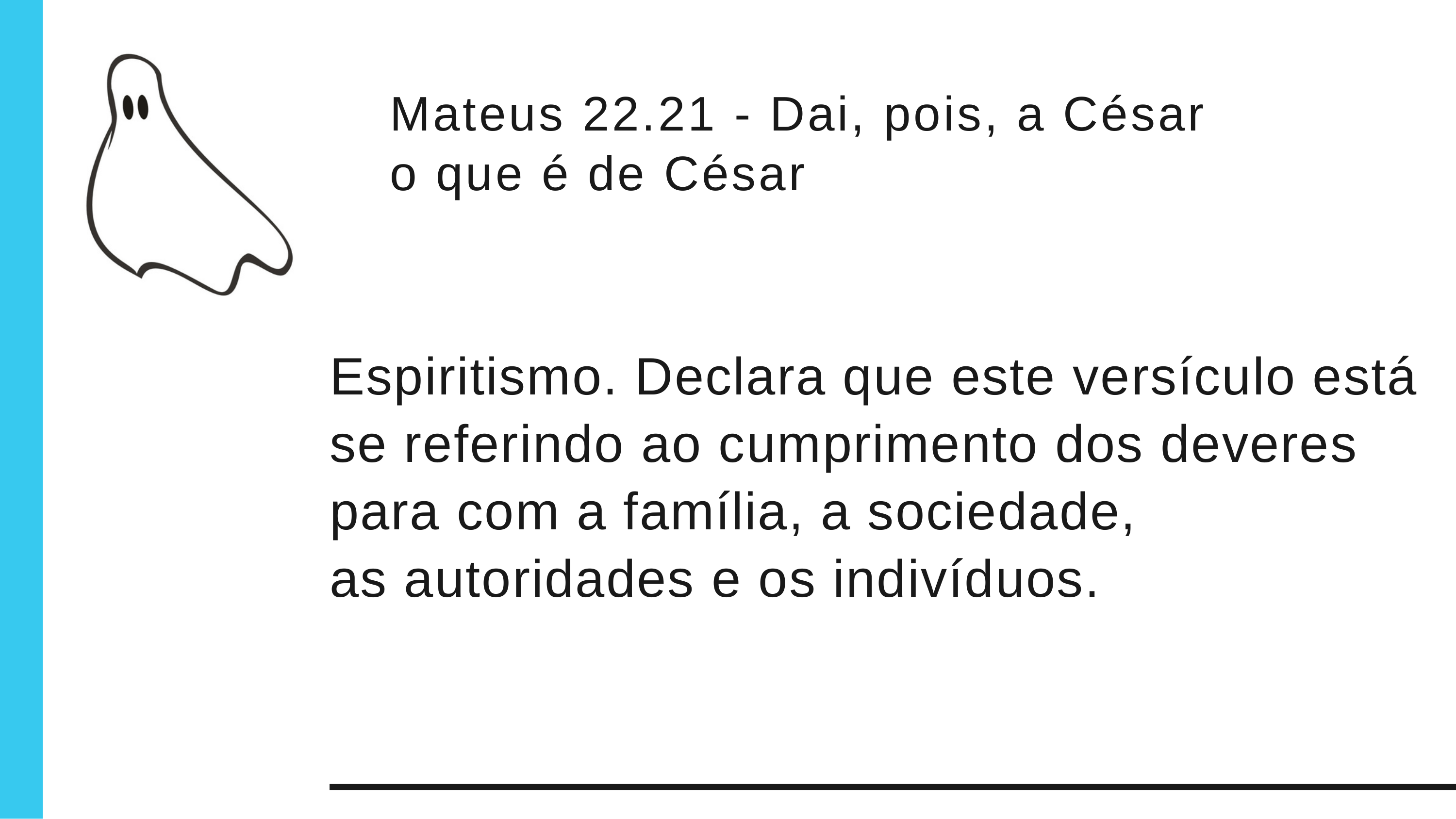

Mateus 22.21 - Dai, pois, a César
o que é de César

Espiritismo. Declara que este versículo está se referindo ao cumprimento dos deveres para com a família, a sociedade,
as autoridades e os indivíduos.